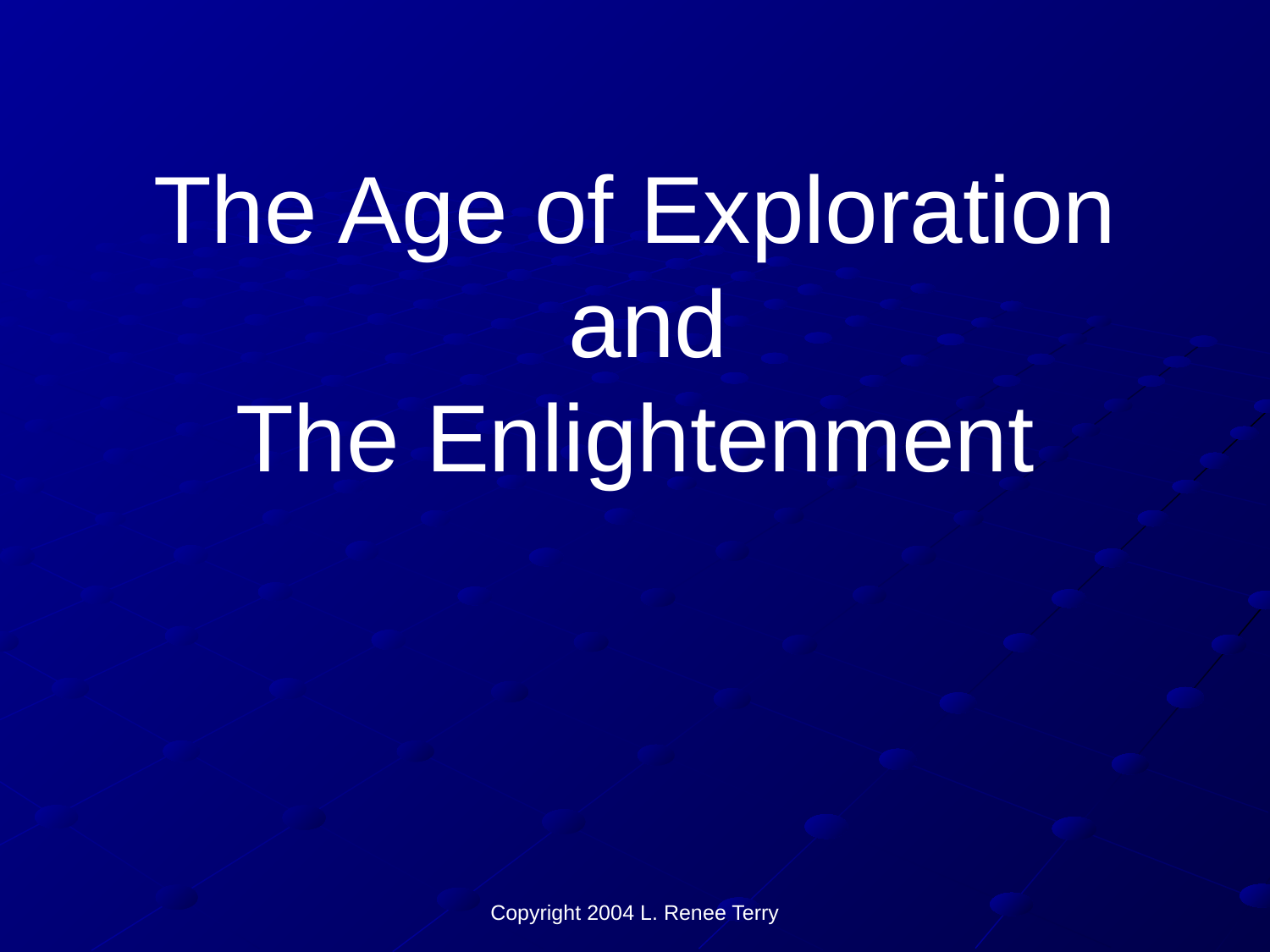

# The Age of Exploration and The Enlightenment

Copyright 2004 L. Renee Terry